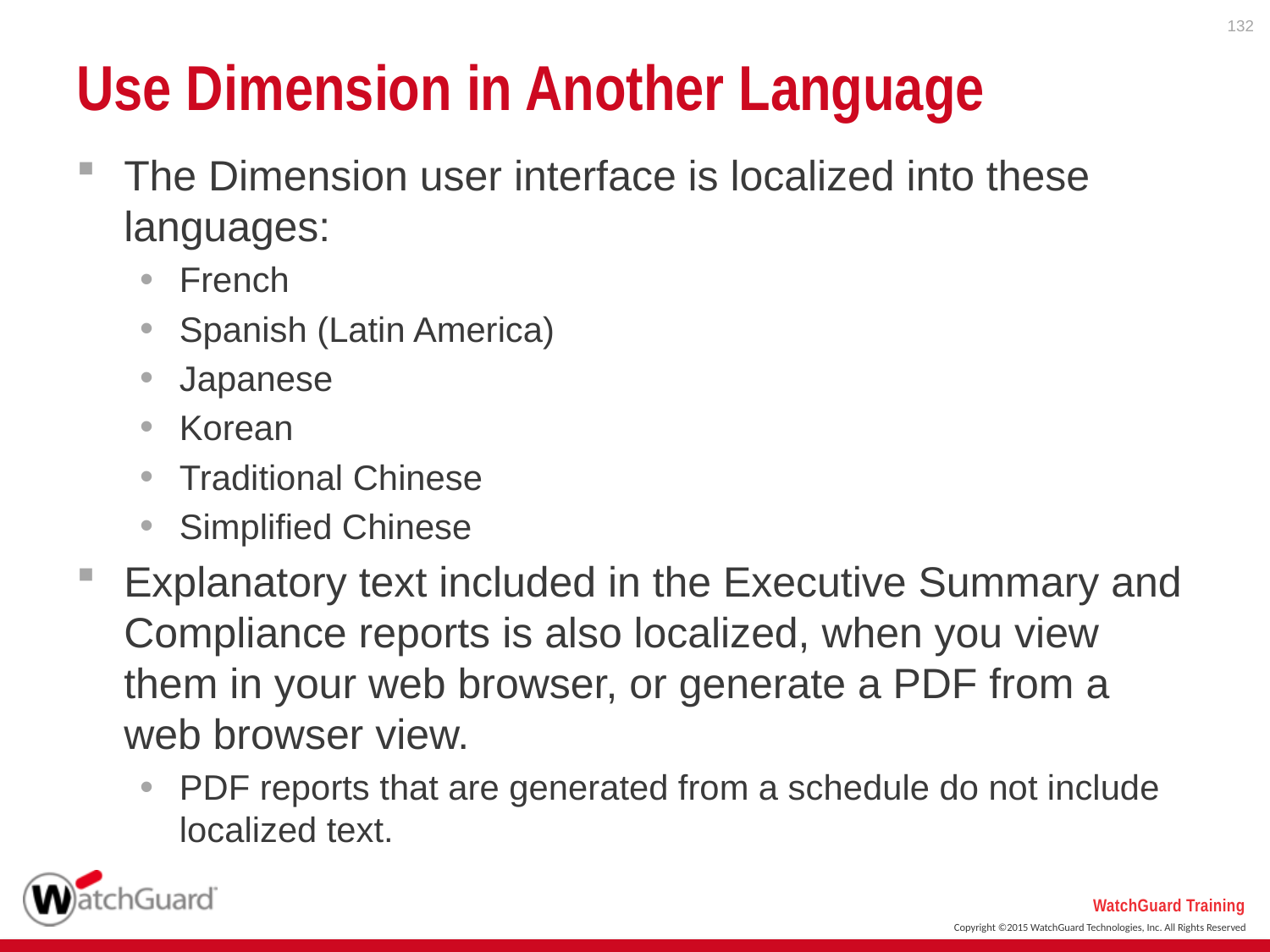

132
# Use Dimension in Another Language
The Dimension user interface is localized into these languages:
French
Spanish (Latin America)
Japanese
Korean
Traditional Chinese
Simplified Chinese
Explanatory text included in the Executive Summary and Compliance reports is also localized, when you view them in your web browser, or generate a PDF from a web browser view.
PDF reports that are generated from a schedule do not include localized text.